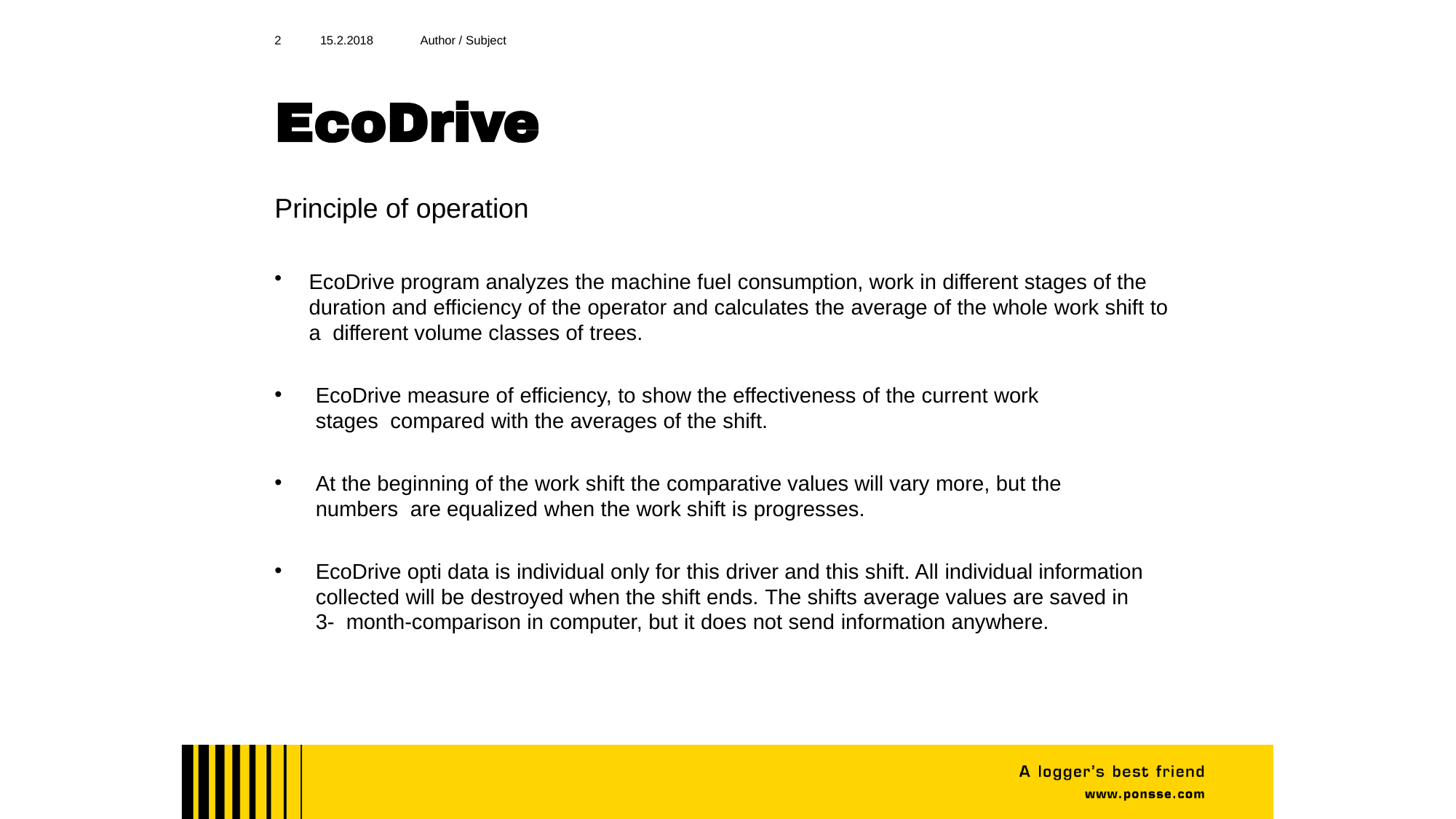

2
15.2.2018
Author / Subject
EcoDrive
Principle of operation
EcoDrive program analyzes the machine fuel consumption, work in different stages of the  duration and efficiency of the operator and calculates the average of the whole work shift to a  different volume classes of trees.

EcoDrive measure of efficiency, to show the effectiveness of the current work stages  compared with the averages of the shift.

At the beginning of the work shift the comparative values will vary more, but the numbers  are equalized when the work shift is progresses.

EcoDrive opti data is individual only for this driver and this shift. All individual information  collected will be destroyed when the shift ends. The shifts average values are saved in 3-  month-comparison in computer, but it does not send information anywhere.